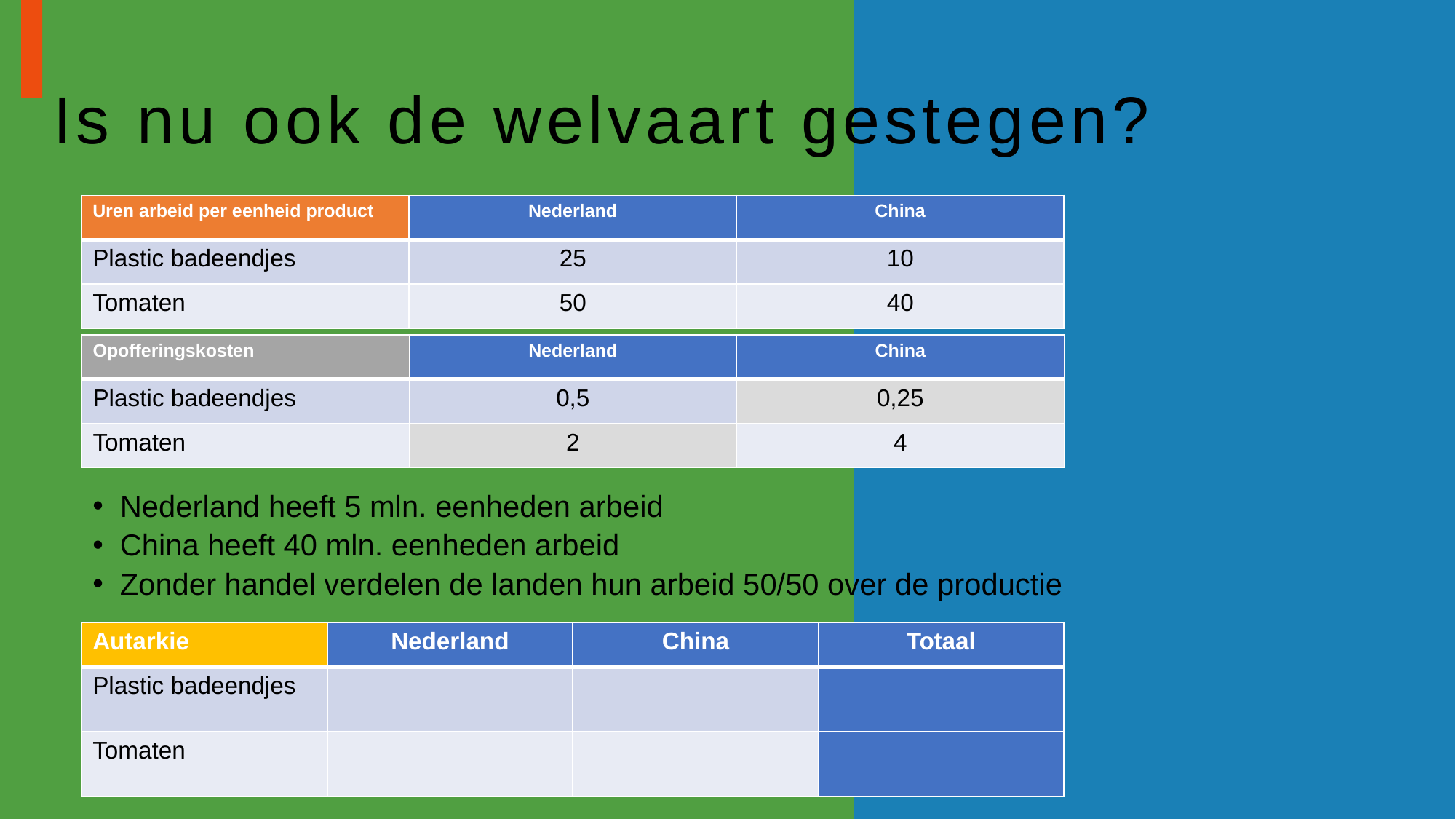

# Is nu ook de welvaart gestegen?
| Uren arbeid per eenheid product | Nederland | China |
| --- | --- | --- |
| Plastic badeendjes | 25 | 10 |
| Tomaten | 50 | 40 |
| Opofferingskosten | Nederland | China |
| --- | --- | --- |
| Plastic badeendjes | 0,5 | 0,25 |
| Tomaten | 2 | 4 |
Nederland heeft 5 mln. eenheden arbeid
China heeft 40 mln. eenheden arbeid
Zonder handel verdelen de landen hun arbeid 50/50 over de productie
| Autarkie | Nederland | China | Totaal |
| --- | --- | --- | --- |
| Plastic badeendjes |  |  |  |
| Tomaten |  |  |  |